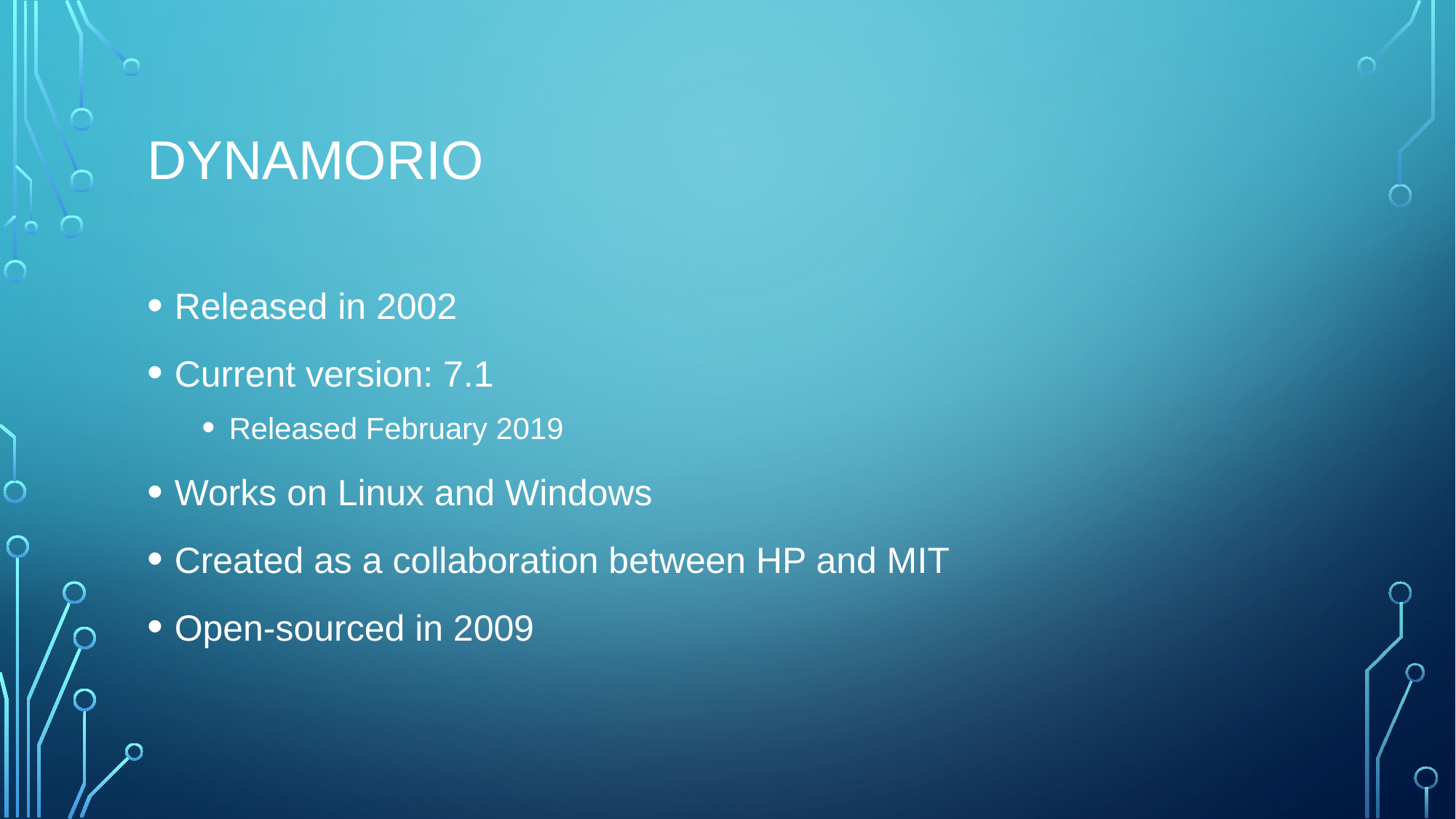

# DynamoRio
Released in 2002
Current version: 7.1
Released February 2019
Works on Linux and Windows
Created as a collaboration between HP and MIT
Open-sourced in 2009